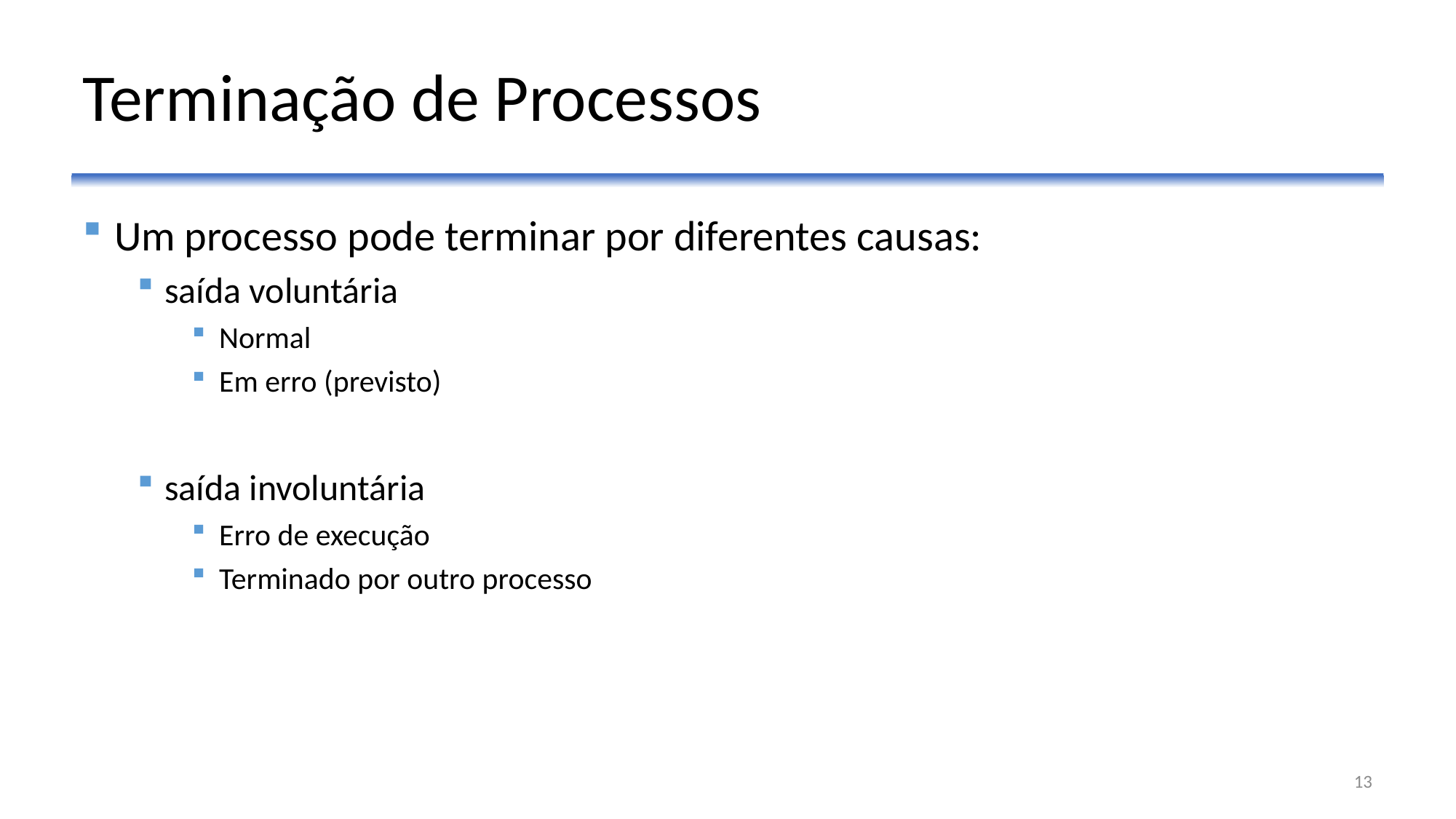

# Terminação de Processos
Um processo pode terminar por diferentes causas:
saída voluntária
Normal
Em erro (previsto)

saída involuntária
Erro de execução
Terminado por outro processo
13